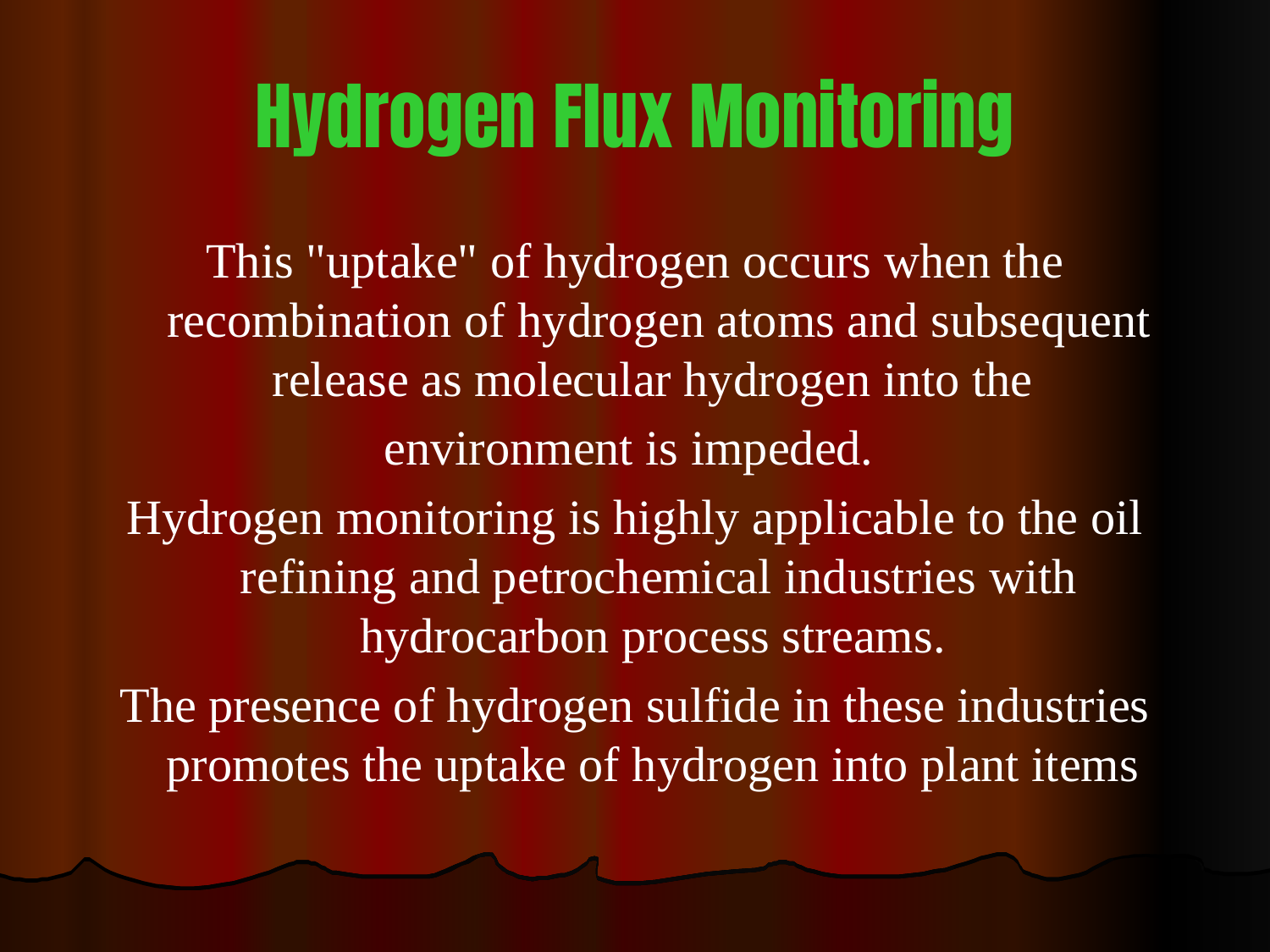

# Hydrogen Flux Monitoring
This "uptake" of hydrogen occurs when the recombination of hydrogen atoms and subsequent release as molecular hydrogen into the
environment is impeded.
Hydrogen monitoring is highly applicable to the oil refining and petrochemical industries with hydrocarbon process streams.
The presence of hydrogen sulfide in these industries promotes the uptake of hydrogen into plant items